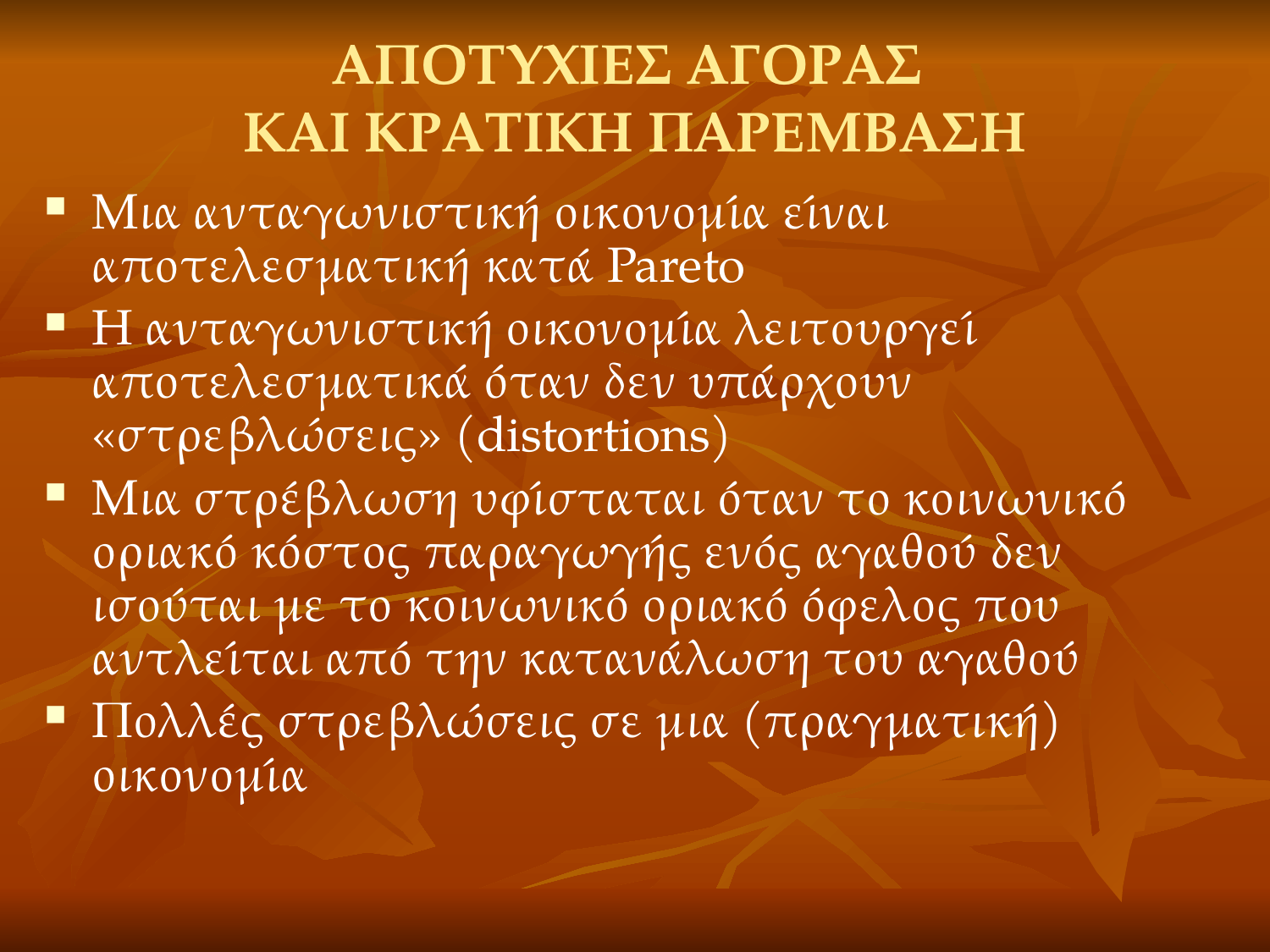

# ΑΠΟΤΥΧΙΕΣ ΑΓΟΡΑΣ ΚΑΙ ΚΡΑΤΙΚΗ ΠΑΡΕΜΒΑΣΗ
Μια ανταγωνιστική οικονομία είναι αποτελεσματική κατά Pareto
Η ανταγωνιστική οικονομία λειτουργεί αποτελεσματικά όταν δεν υπάρχουν «στρεβλώσεις» (distortions)
Μια στρέβλωση υφίσταται όταν το κοινωνικό οριακό κόστος παραγωγής ενός αγαθού δεν ισούται με το κοινωνικό οριακό όφελος που αντλείται από την κατανάλωση του αγαθού
Πολλές στρεβλώσεις σε μια (πραγματική) οικονομία